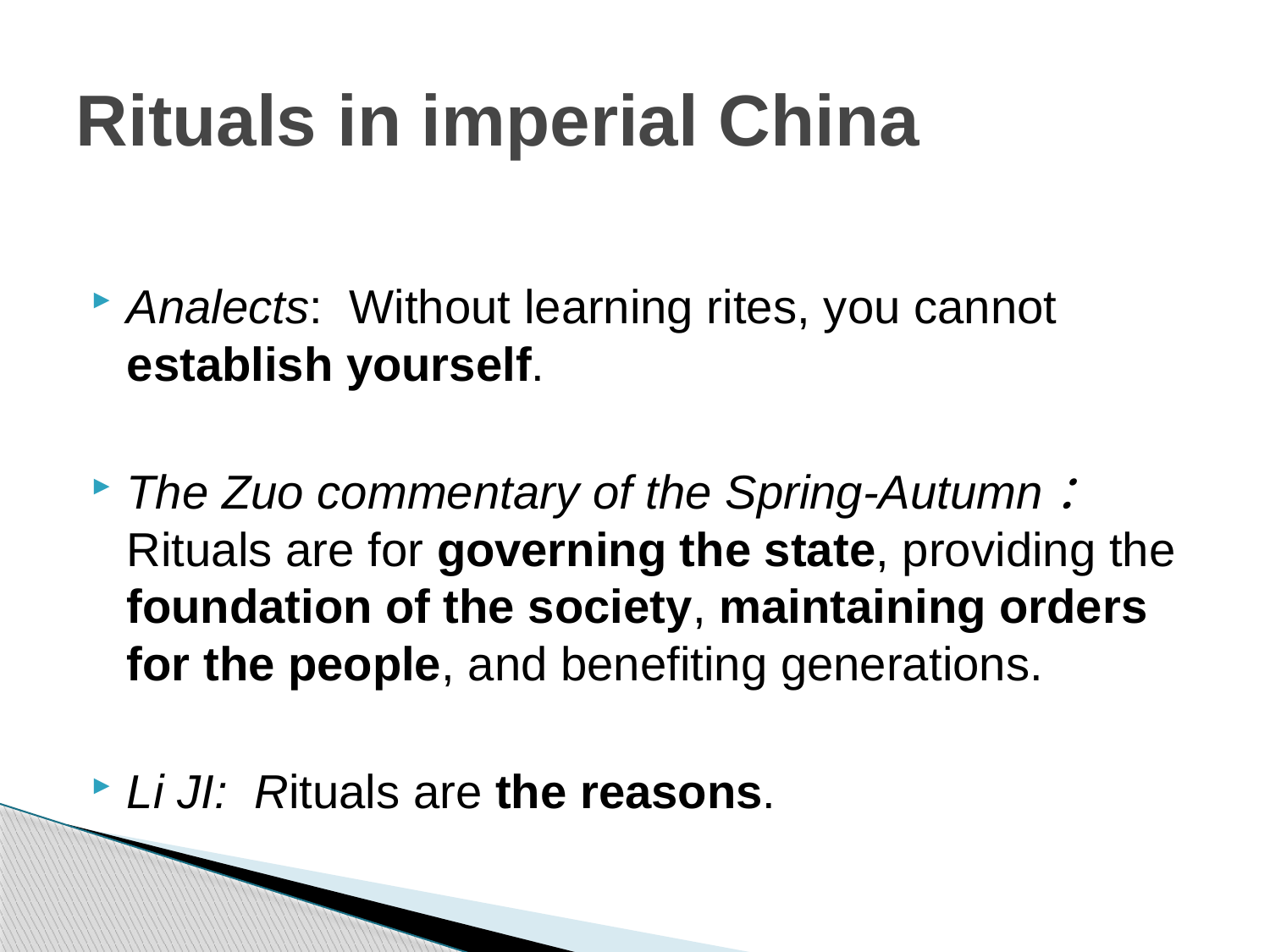

# Rituals in imperial China

Analects:  Without learning rites, you cannot establish yourself.

The Zuo commentary of the Spring-Autumn：Rituals are for governing the state, providing the foundation of the society, maintaining orders for the people, and benefiting generations.

Li JI:  Rituals are the reasons.